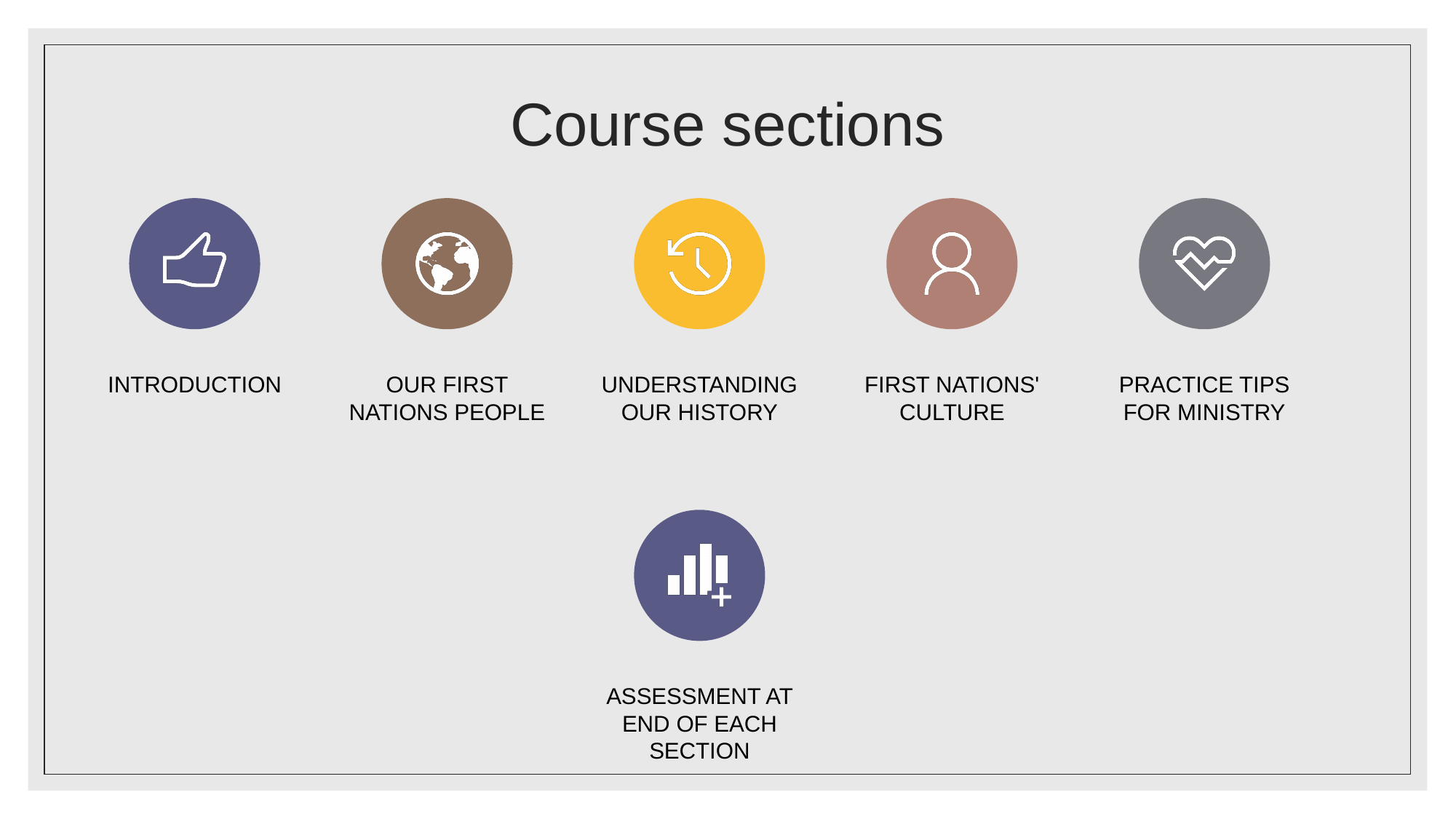

# Course sections
Introduction
Our First Nations people
Understanding our history
First Nations' culture
Practice tips for ministry
Assessment at end of each section